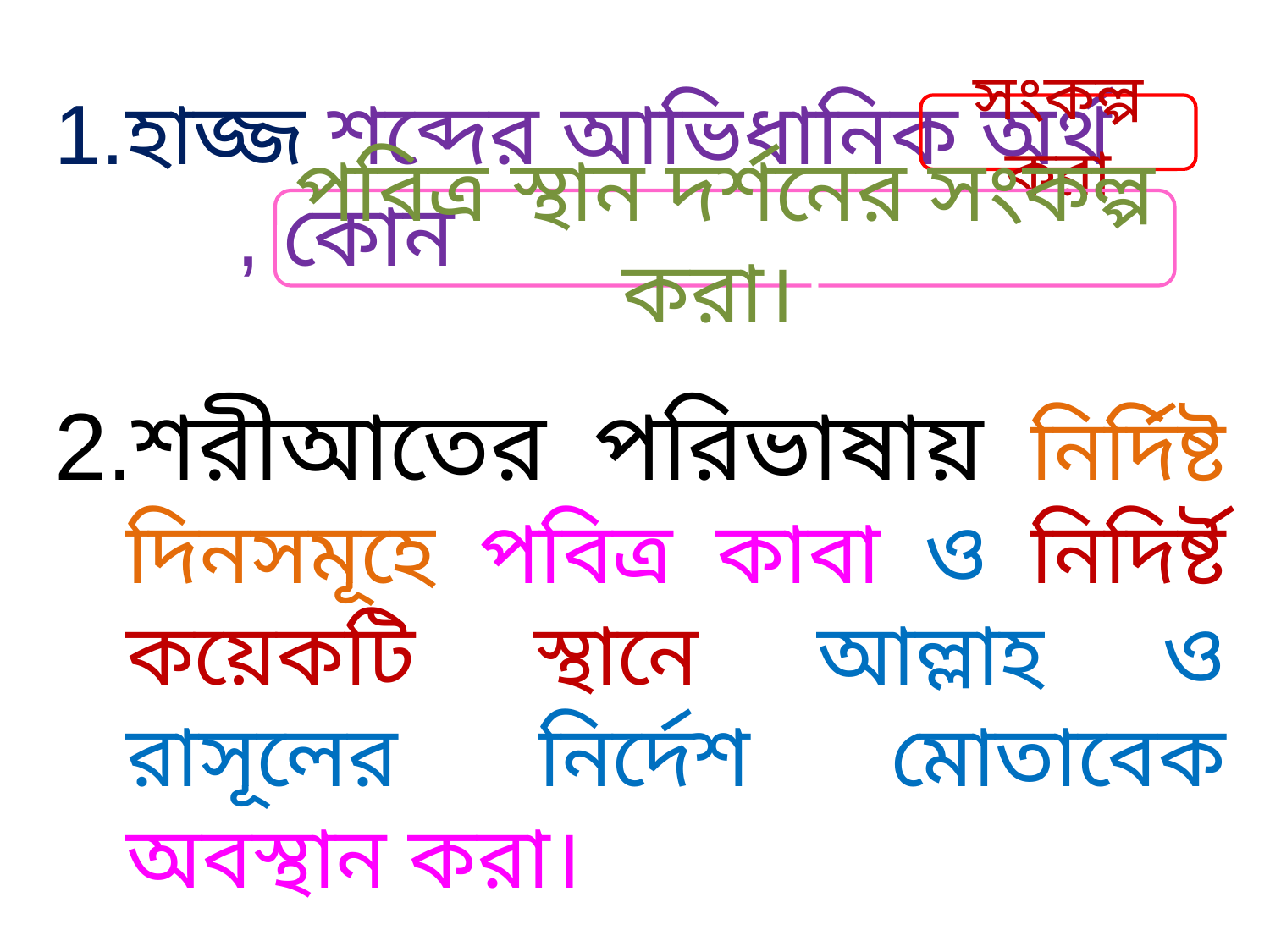

হাজ্জ শব্দের আভিধানিক অর্থ           , কোন

শরীআতের পরিভাষায় নির্দিষ্ট দিনসমূহে পবিত্র কাবা ও নিদির্ষ্ট কয়েকটি স্থানে আল্লাহ ও রাসূলের নির্দেশ মোতাবেক অবস্থান করা।

সংকল্প করা
পবিত্র স্থান দর্শনের সংকল্প করা।।